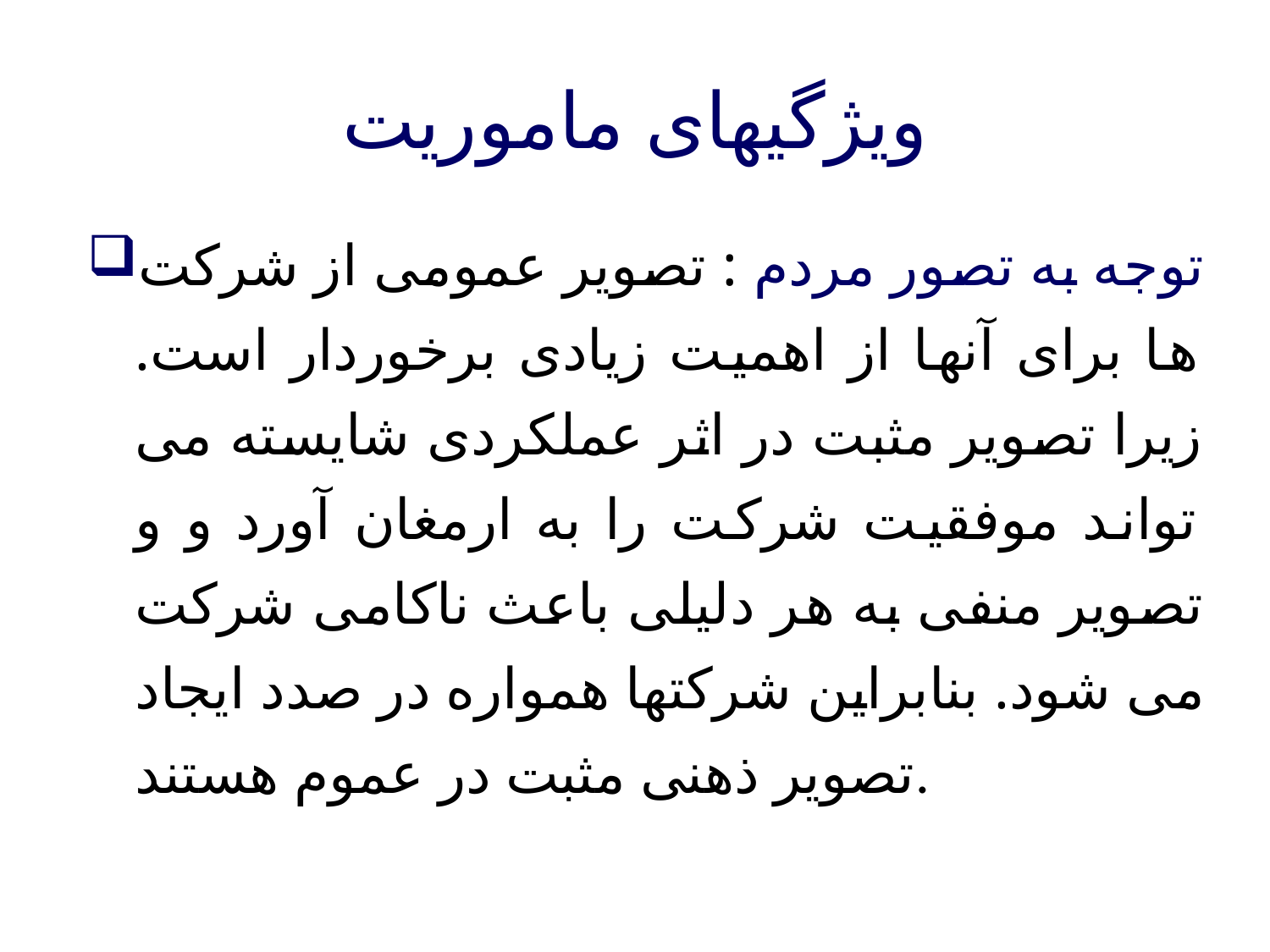

ویژگیهای ماموریت
توجه به تصور مردم : تصویر عمومی از شرکت ها برای آنها از اهمیت زیادی برخوردار است. زیرا تصویر مثبت در اثر عملکردی شایسته می تواند موفقیت شرکت را به ارمغان آورد و و تصویر منفی به هر دلیلی باعث ناکامی شرکت می شود. بنابراین شرکتها همواره در صدد ایجاد تصویر ذهنی مثبت در عموم هستند.